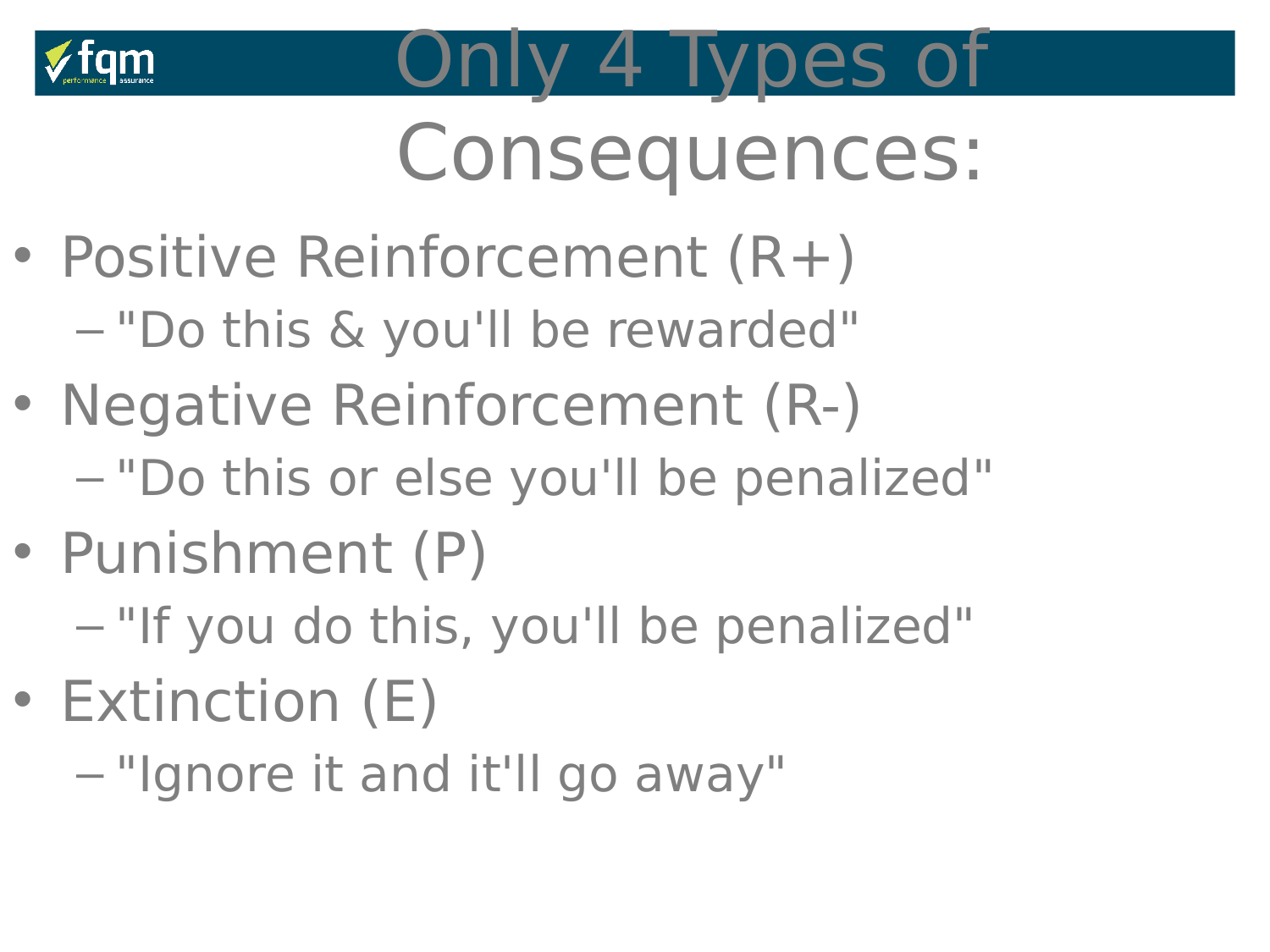

Only 4 Types of Consequences:
Positive Reinforcement (R+)
"Do this & you'll be rewarded"
Negative Reinforcement (R-)
"Do this or else you'll be penalized"
Punishment (P)
"If you do this, you'll be penalized"
Extinction (E)
"Ignore it and it'll go away"